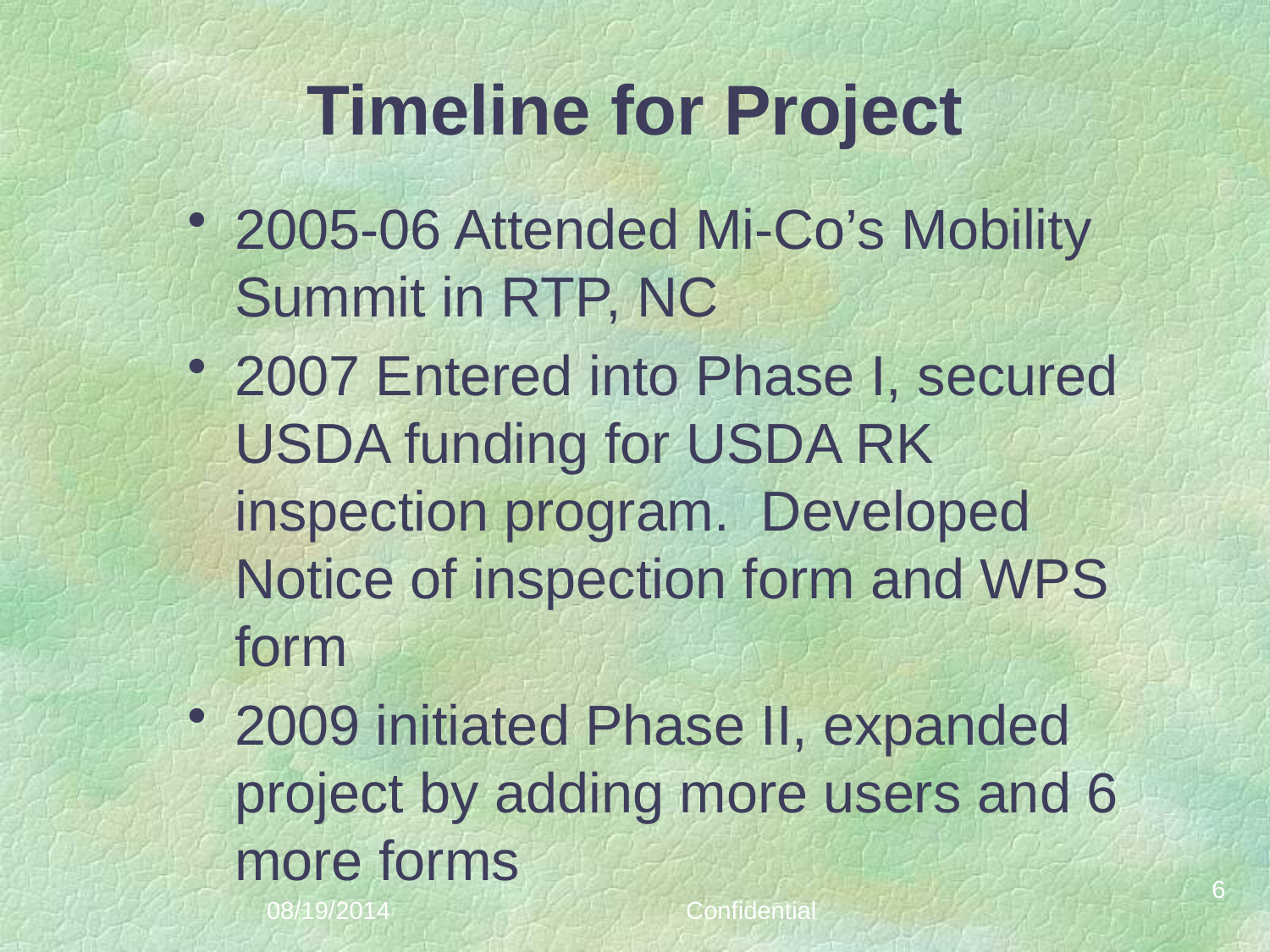

# Timeline for Project
2005-06 Attended Mi-Co’s Mobility Summit in RTP, NC
2007 Entered into Phase I, secured USDA funding for USDA RK inspection program.  Developed Notice of inspection form and WPS form
2009 initiated Phase II, expanded project by adding more users and 6 more forms

6
08/19/2014
Confidential